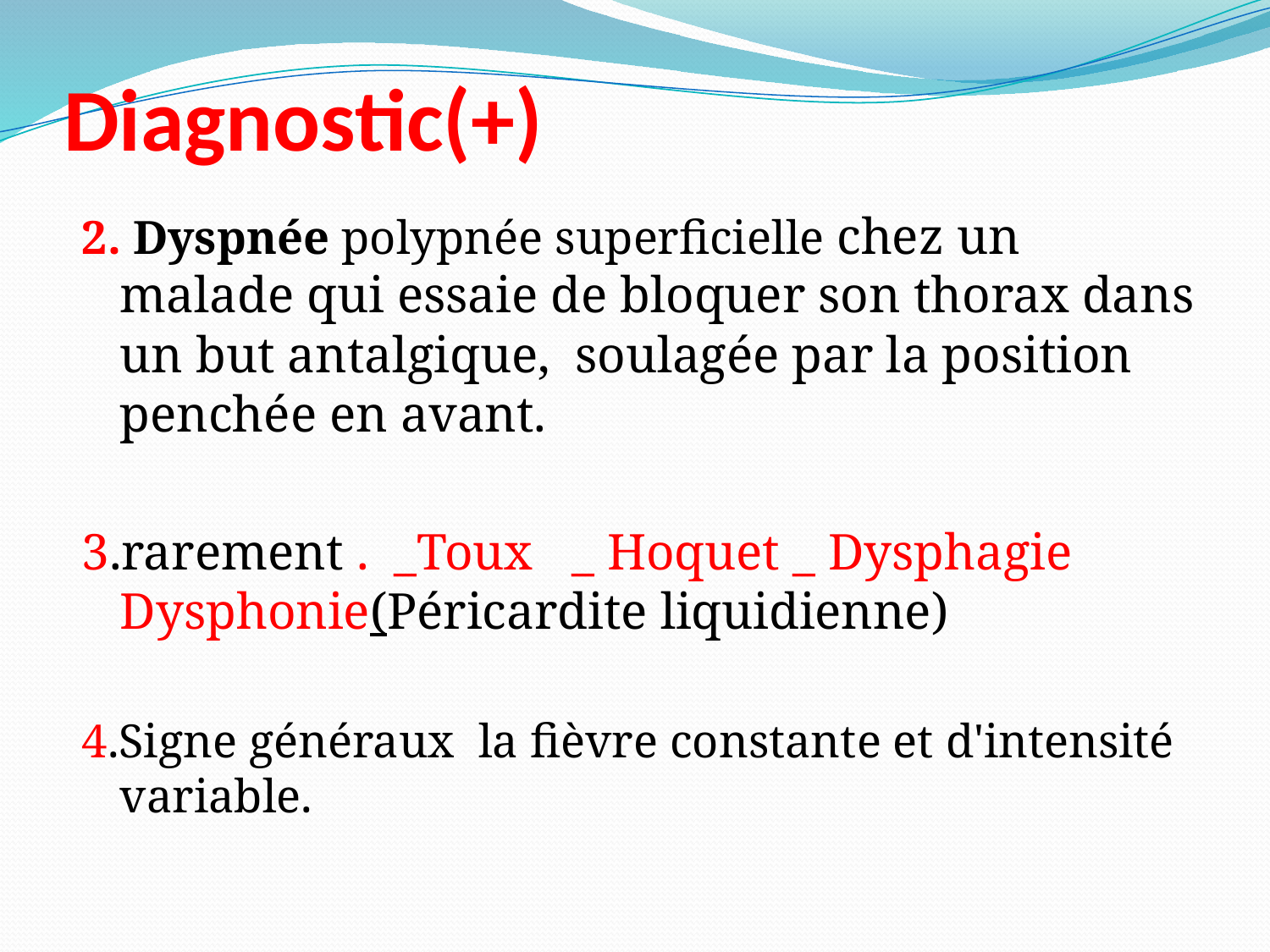

# Diagnostic(+)
2. Dyspnée polypnée superficielle chez un malade qui essaie de bloquer son thorax dans un but antalgique,  soulagée par la position penchée en avant.

3.rarement .  _Toux   _ Hoquet _ Dysphagie  Dysphonie(Péricardite liquidienne)

4.Signe généraux  la fièvre constante et d'intensité variable.